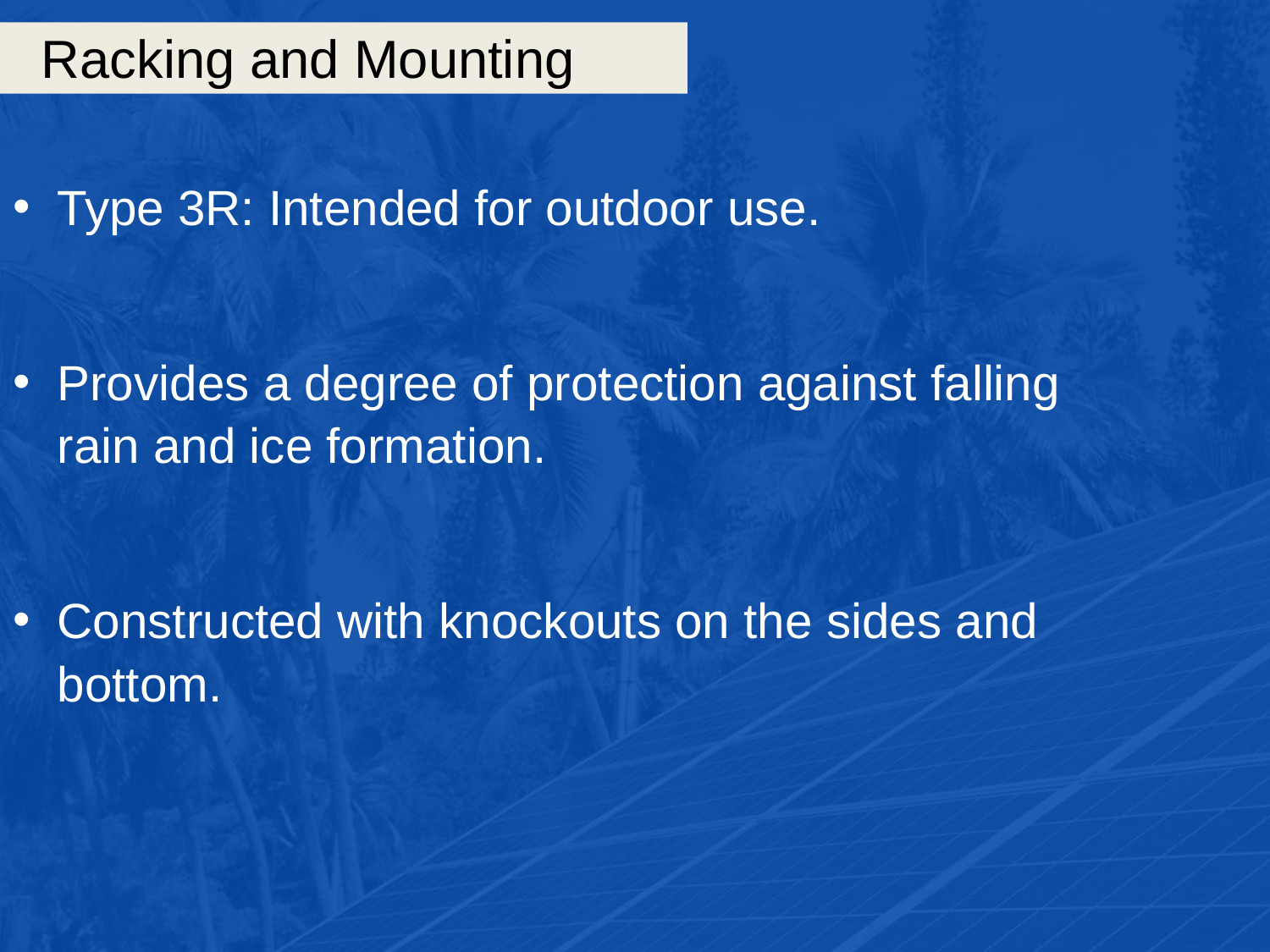

# Racking and Mounting
Type 3R: Intended for outdoor use.

Provides a degree of protection against falling rain and ice formation.

Constructed with knockouts on the sides and bottom.